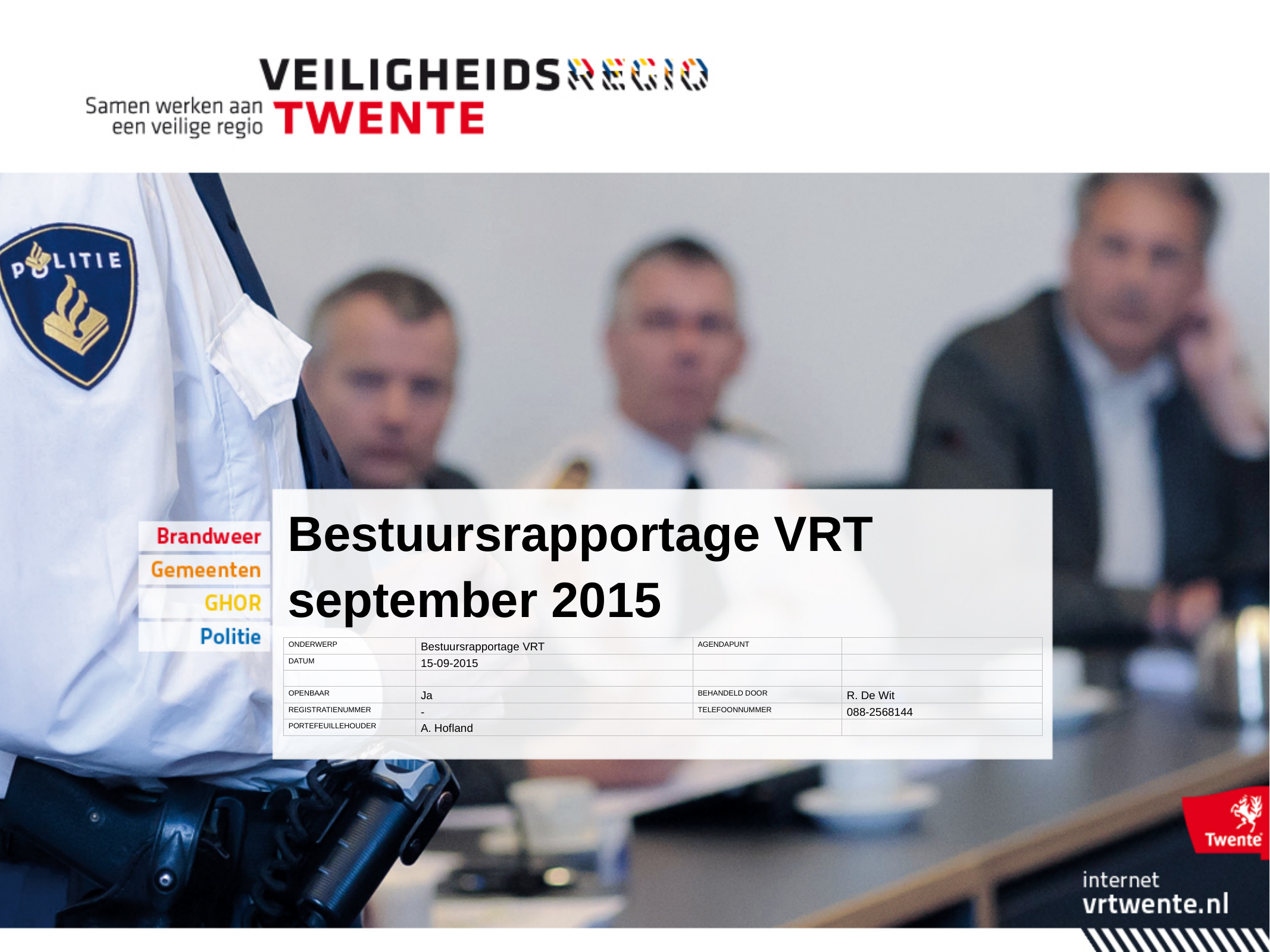

# Bestuursrapportage VRT september 2015
| Onderwerp | Bestuursrapportage VRT | Agendapunt |  |
| --- | --- | --- | --- |
| Datum | 15-09-2015 |  |  |
|  |  |  |  |
| Openbaar | Ja | Behandeld door | R. De Wit |
| Registratienummer | - | Telefoonnummer | 088-2568144 |
| portefeuillehouder | A. Hofland |  |  |